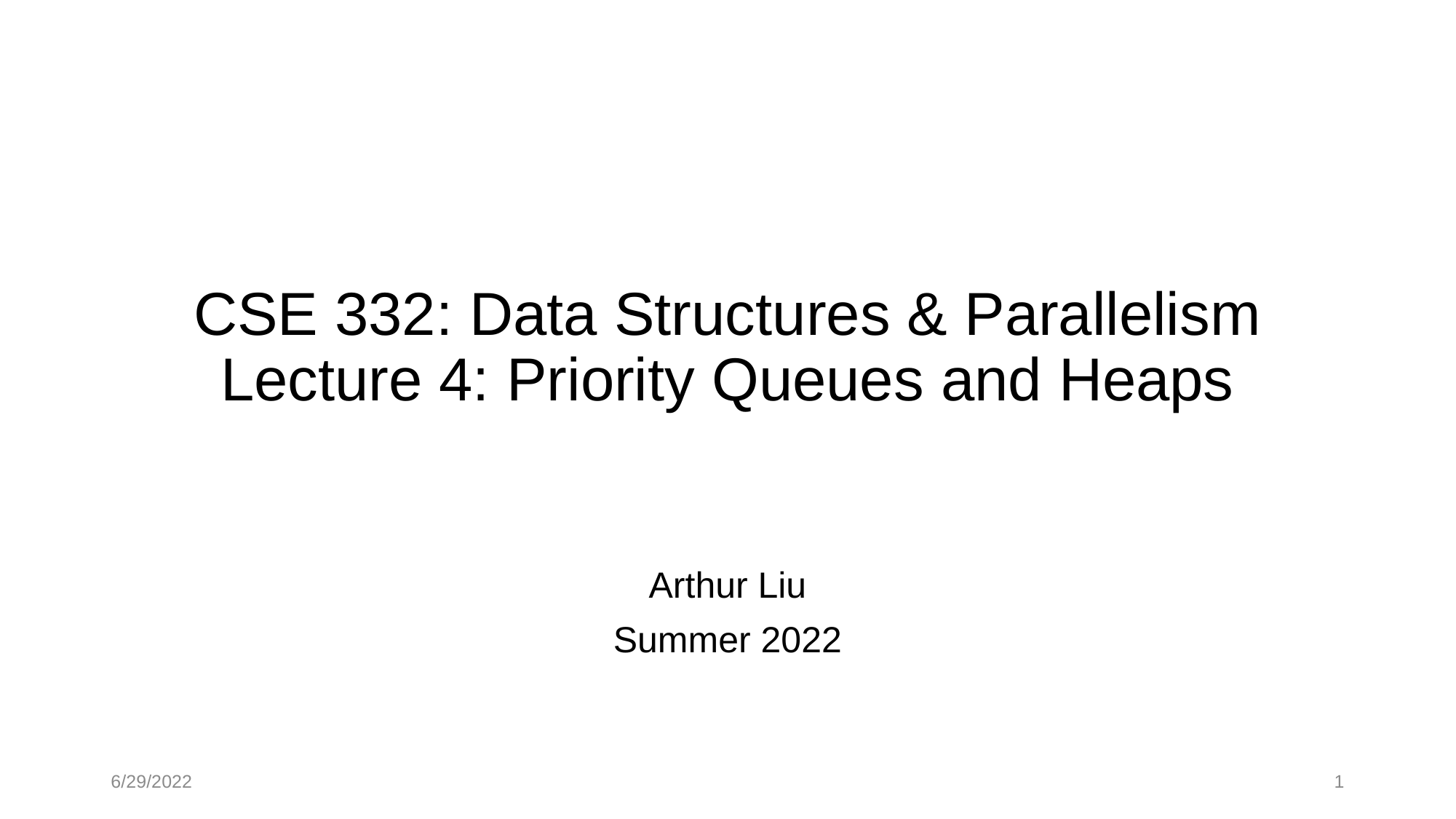

# CSE 332: Data Structures & Parallelism Lecture 4: Priority Queues and Heaps
Arthur Liu
Summer 2022
6/29/2022
1